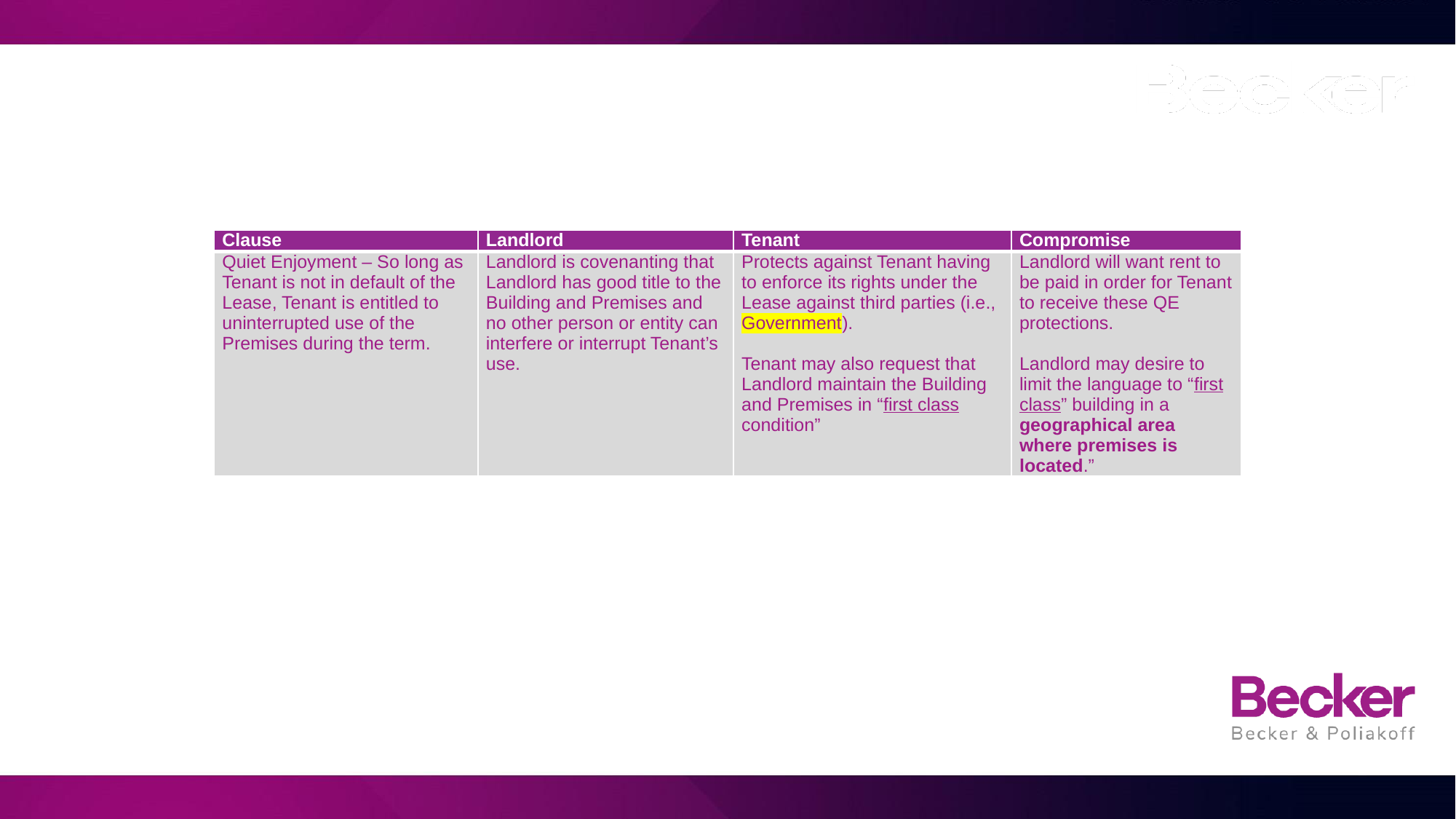

| Clause | Landlord | Tenant | Compromise |
| --- | --- | --- | --- |
| Quiet Enjoyment – So long as Tenant is not in default of the Lease, Tenant is entitled to uninterrupted use of the Premises during the term. | Landlord is covenanting that Landlord has good title to the Building and Premises and no other person or entity can interfere or interrupt Tenant’s use. | Protects against Tenant having to enforce its rights under the Lease against third parties (i.e., Government). Tenant may also request that Landlord maintain the Building and Premises in “first class condition” | Landlord will want rent to be paid in order for Tenant to receive these QE protections. Landlord may desire to limit the language to “first class” building in a geographical area where premises is located.” |